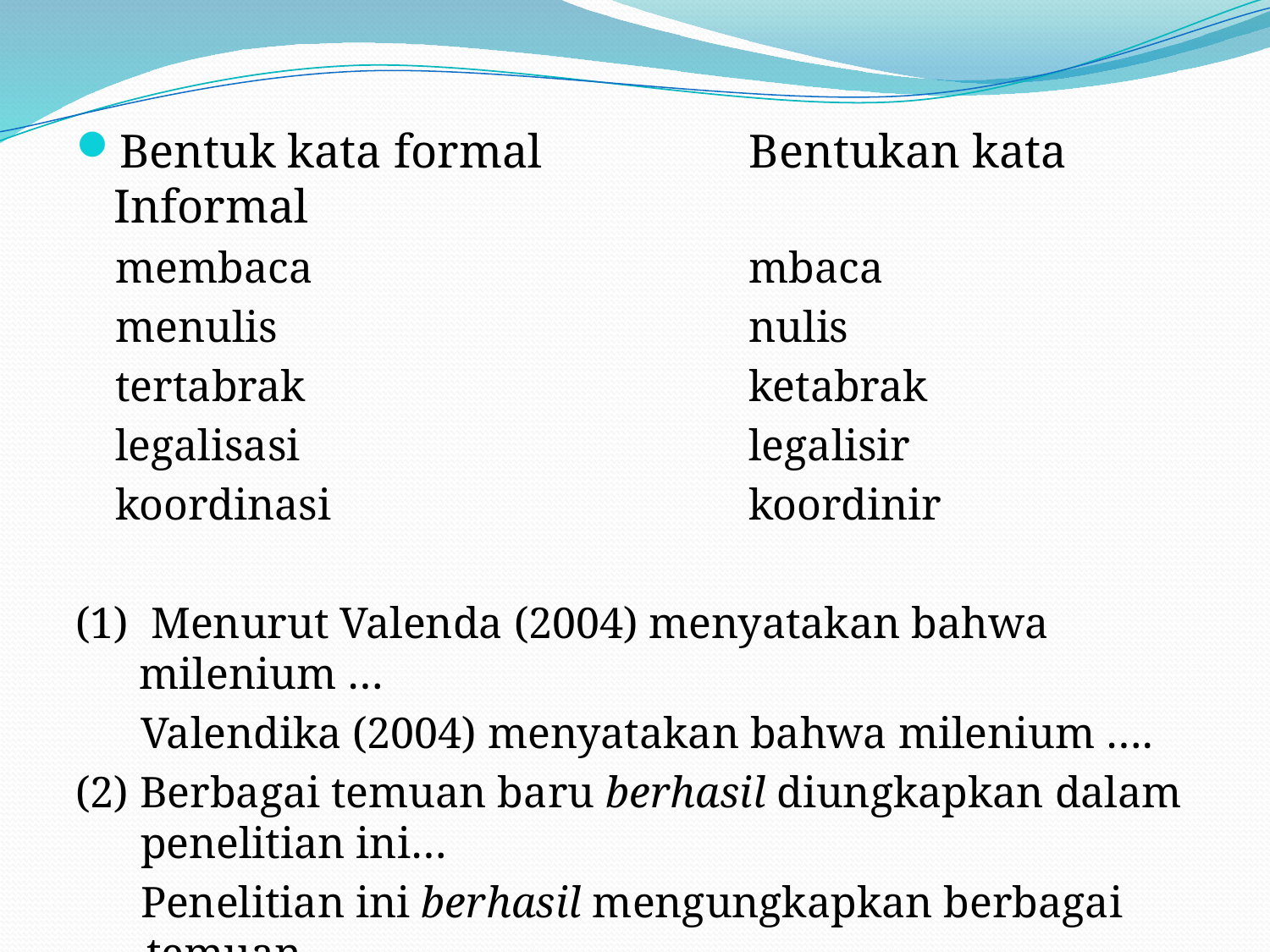

Bentuk kata formal		Bentukan kata Informal
membaca				mbaca
menulis				nulis
tertabrak				ketabrak
legalisasi				legalisir
koordinasi				koordinir

(1)  Menurut Valenda (2004) menyatakan bahwa milenium …
Valendika (2004) menyatakan bahwa milenium ….
(2) Berbagai temuan baru berhasil diungkapkan dalam penelitian ini…
Penelitian ini berhasil mengungkapkan berbagai temuan